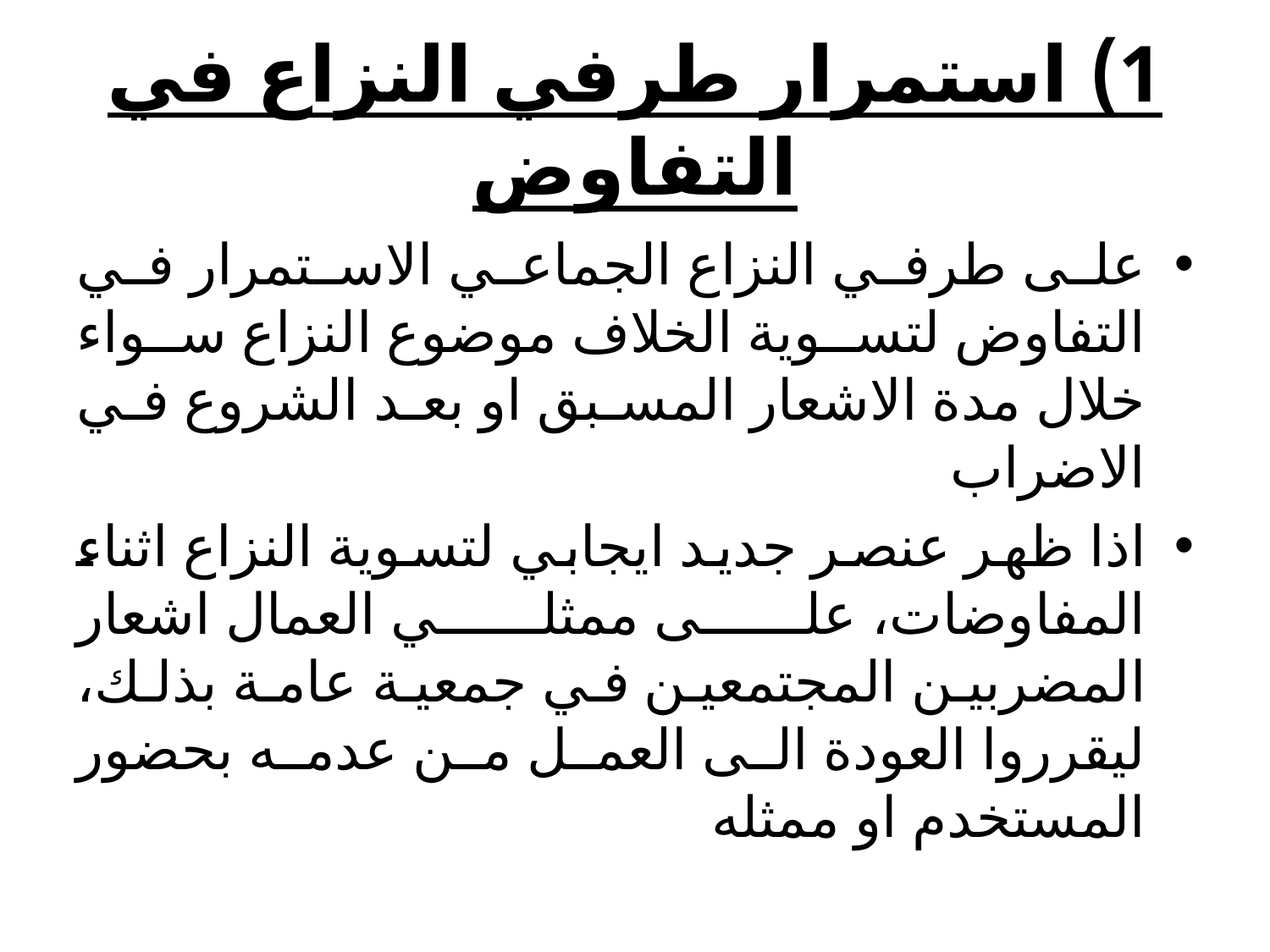

# 1) استمرار طرفي النزاع في التفاوض
على طرفي النزاع الجماعي الاستمرار في التفاوض لتسوية الخلاف موضوع النزاع سواء خلال مدة الاشعار المسبق او بعد الشروع في الاضراب
اذا ظهر عنصر جديد ايجابي لتسوية النزاع اثناء المفاوضات، على ممثلي العمال اشعار المضربين المجتمعين في جمعية عامة بذلك، ليقرروا العودة الى العمل من عدمه بحضور المستخدم او ممثله